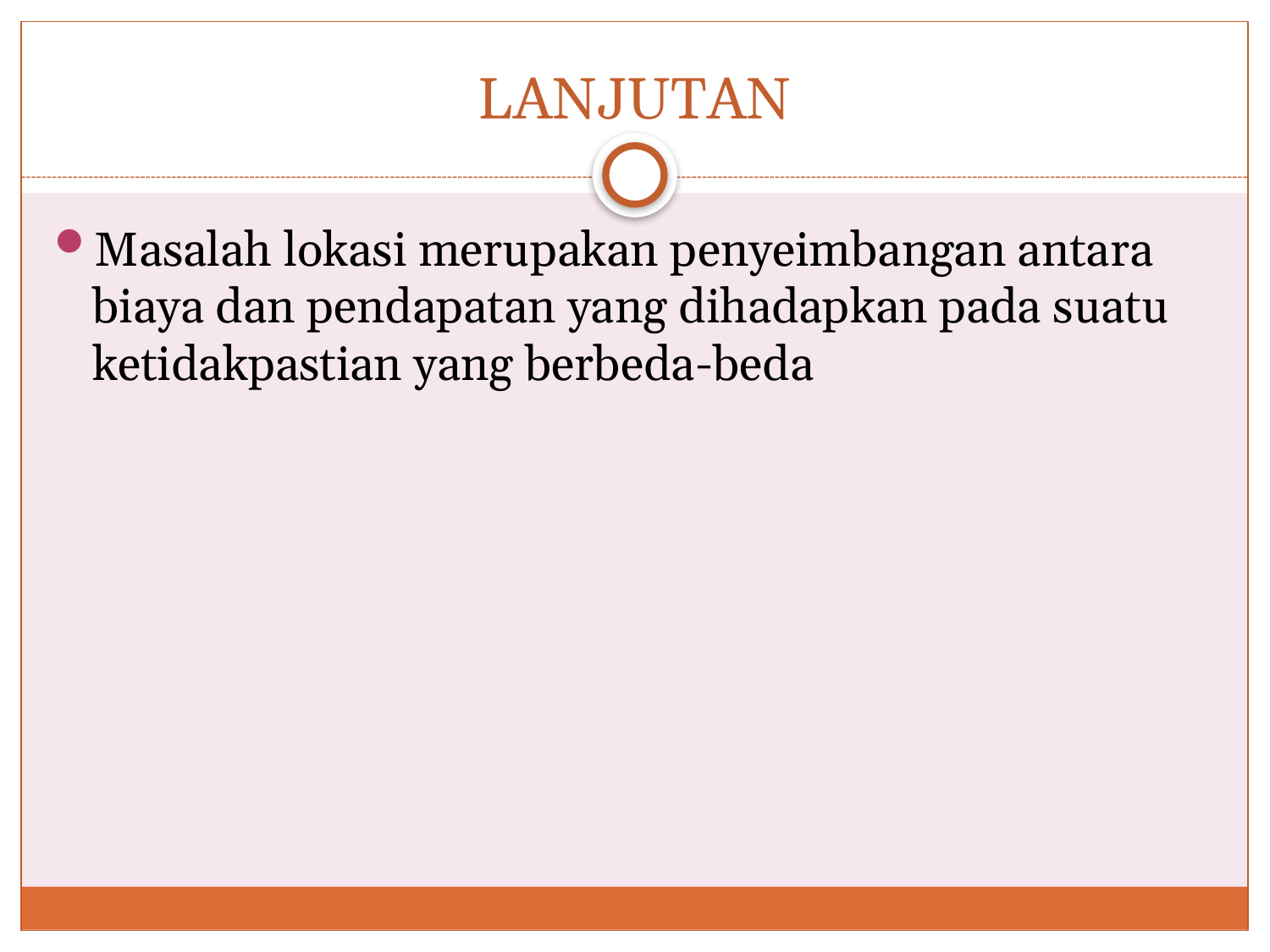

# LANJUTAN
Masalah lokasi merupakan penyeimbangan antara biaya dan pendapatan yang dihadapkan pada suatu ketidakpastian yang berbeda-beda